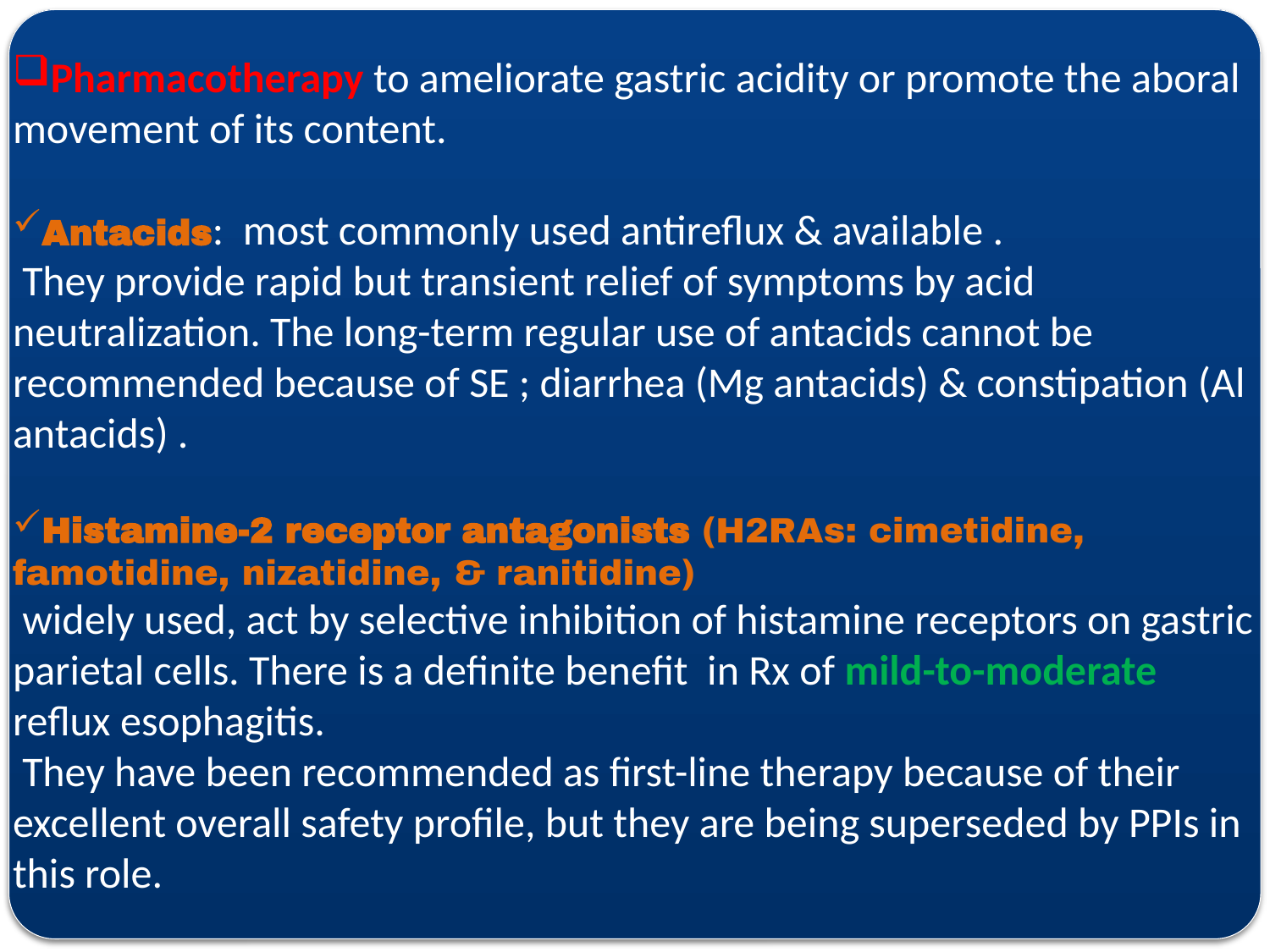

Pharmacotherapy to ameliorate gastric acidity or promote the aboral movement of its content.

Antacids:  most commonly used antireflux & available .
 They provide rapid but transient relief of symptoms by acid neutralization. The long-term regular use of antacids cannot be recommended because of SE ; diarrhea (Mg antacids) & constipation (Al antacids) .

Histamine-2 receptor antagonists (H2RAs: cimetidine, famotidine, nizatidine, & ranitidine)
 widely used, act by selective inhibition of histamine receptors on gastric parietal cells. There is a definite benefit  in Rx of mild-to-moderate reflux esophagitis.
 They have been recommended as first-line therapy because of their excellent overall safety profile, but they are being superseded by PPIs in this role.